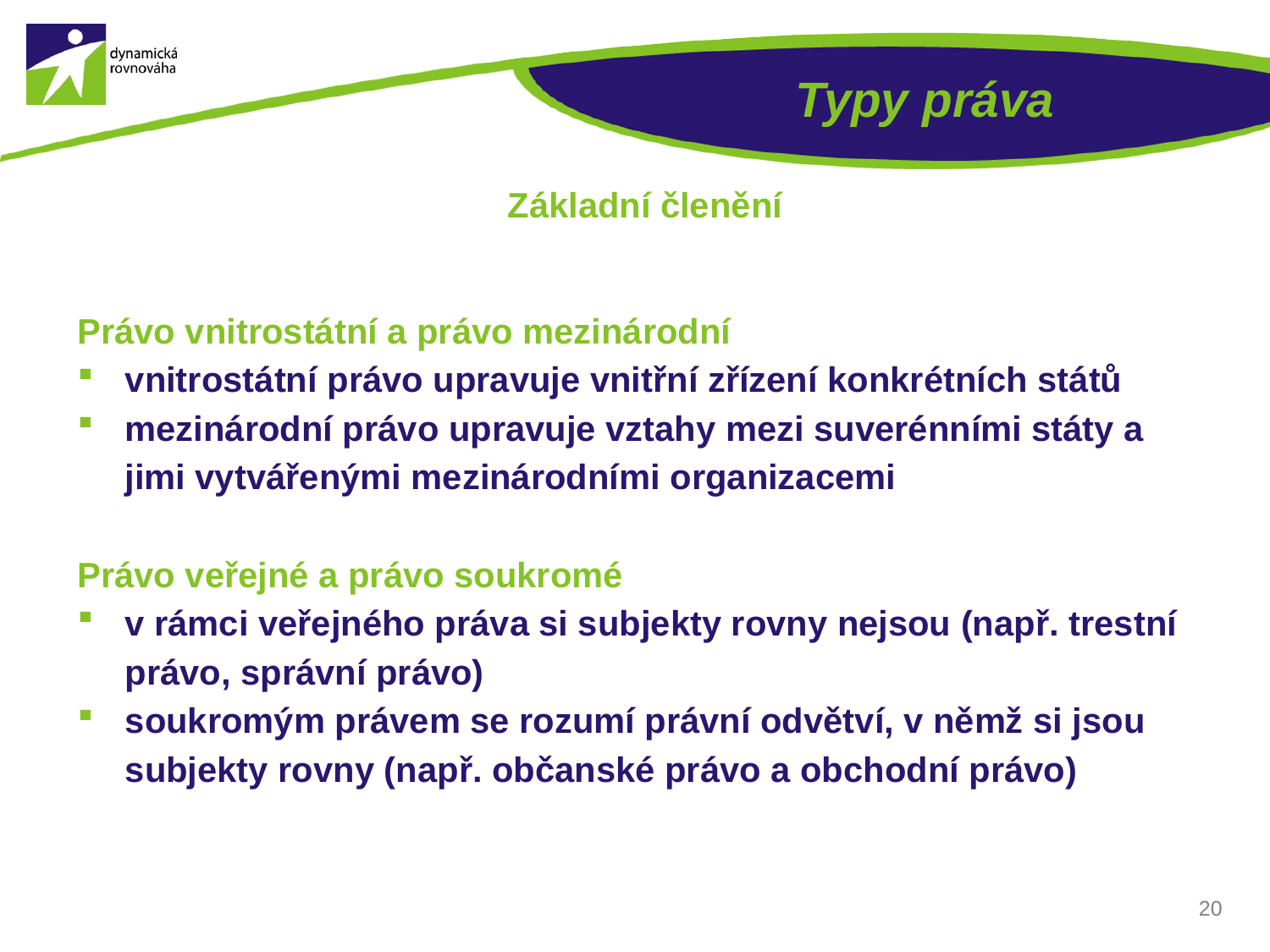

# Typy práva
Základní členění
Právo vnitrostátní a právo mezinárodní
vnitrostátní právo upravuje vnitřní zřízení konkrétních států
mezinárodní právo upravuje vztahy mezi suverénními státy a jimi vytvářenými mezinárodními organizacemi

Právo veřejné a právo soukromé
v rámci veřejného práva si subjekty rovny nejsou (např. trestní právo, správní právo)
soukromým právem se rozumí právní odvětví, v němž si jsou subjekty rovny (např. občanské právo a obchodní právo)

20